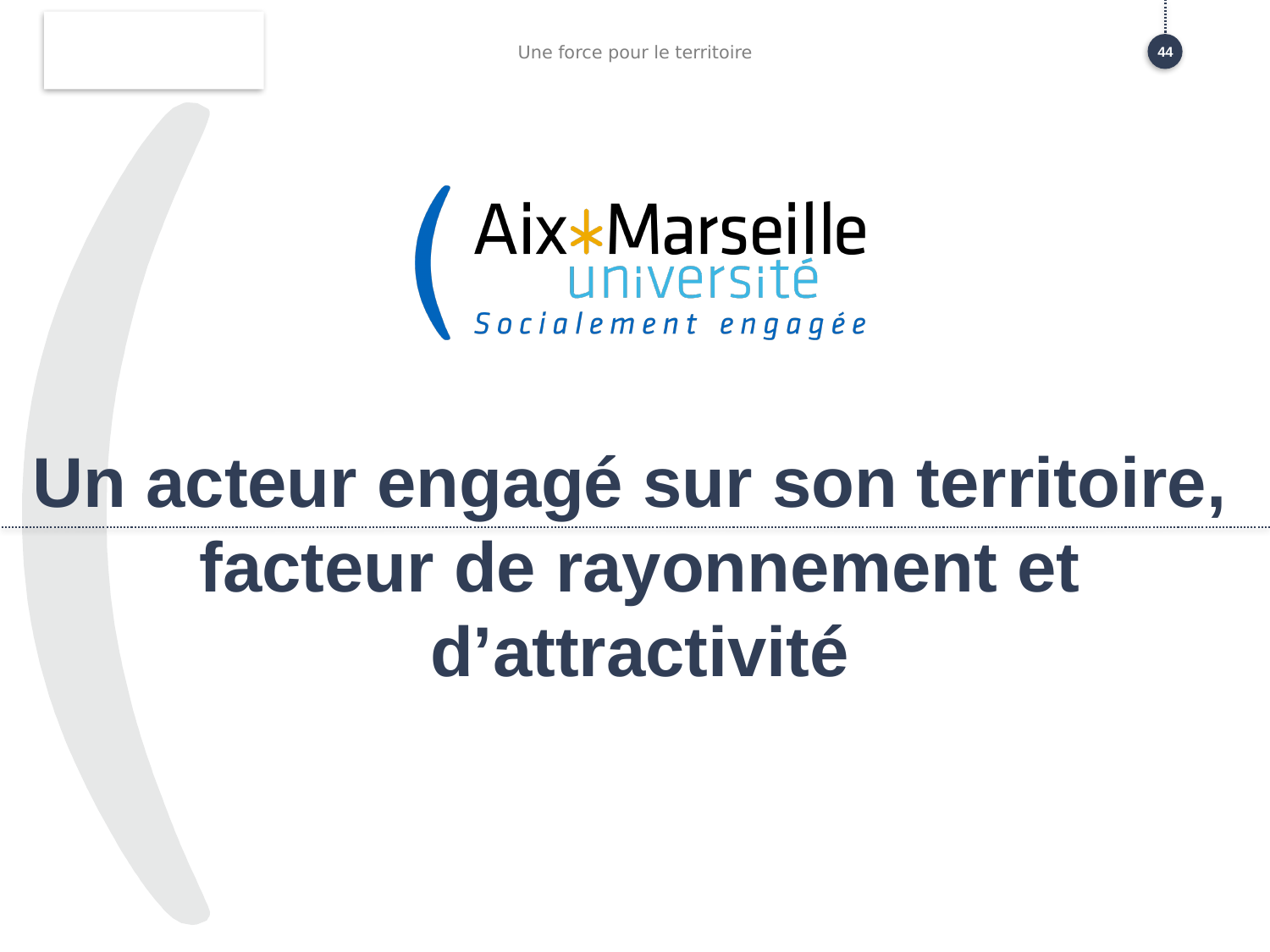

Une force pour le territoire
44
# Un acteur engagé sur son territoire, facteur de rayonnement et d’attractivité